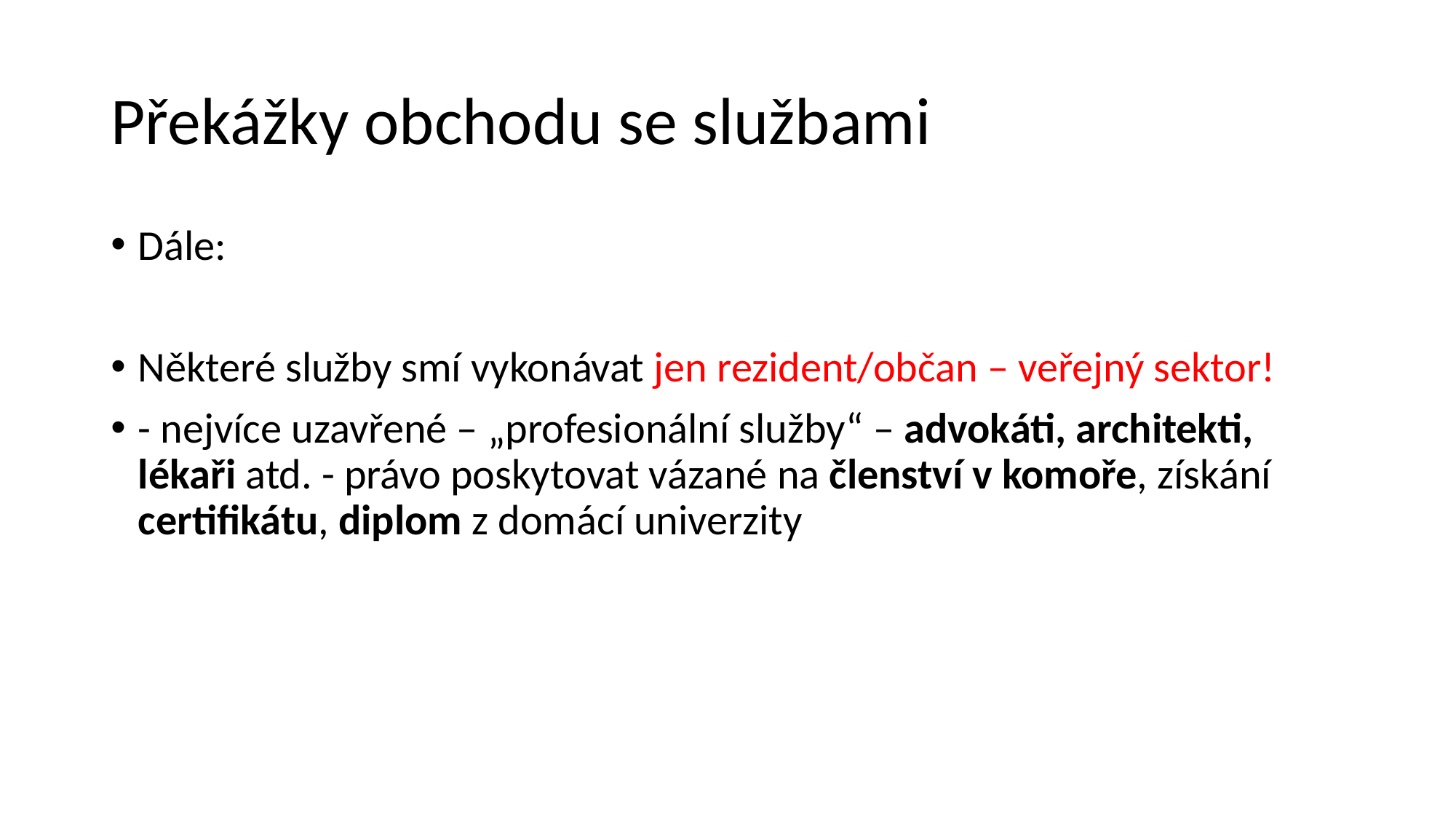

# Překážky obchodu se službami
Dále:

Některé služby smí vykonávat jen rezident/občan – veřejný sektor!
- nejvíce uzavřené – „profesionální služby“ – advokáti, architekti, lékaři atd. - právo poskytovat vázané na členství v komoře, získání certifikátu, diplom z domácí univerzity